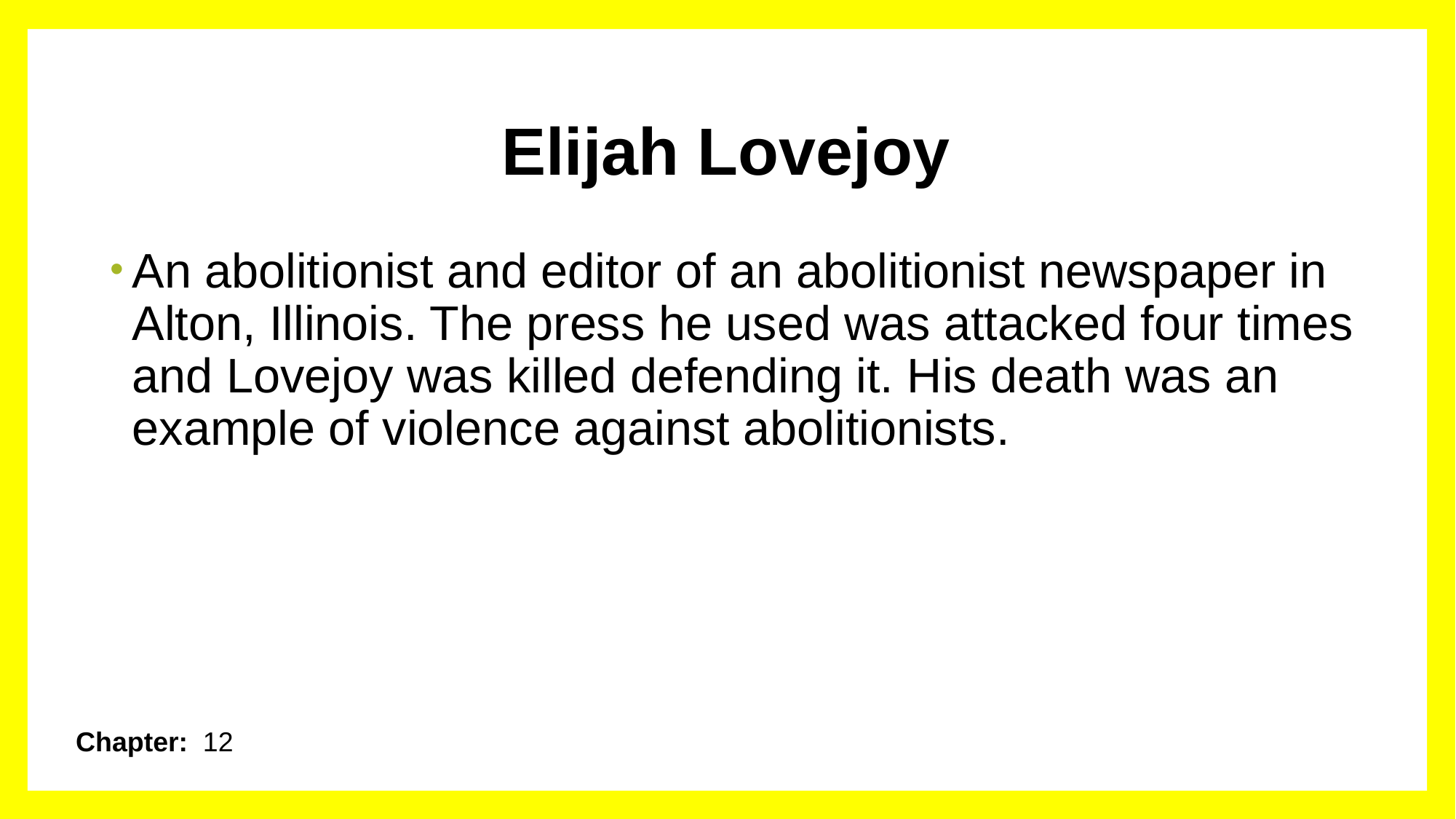

# Elijah Lovejoy
An abolitionist and editor of an abolitionist newspaper in Alton, Illinois. The press he used was attacked four times and Lovejoy was killed defending it. His death was an example of violence against abolitionists.
Chapter:  12